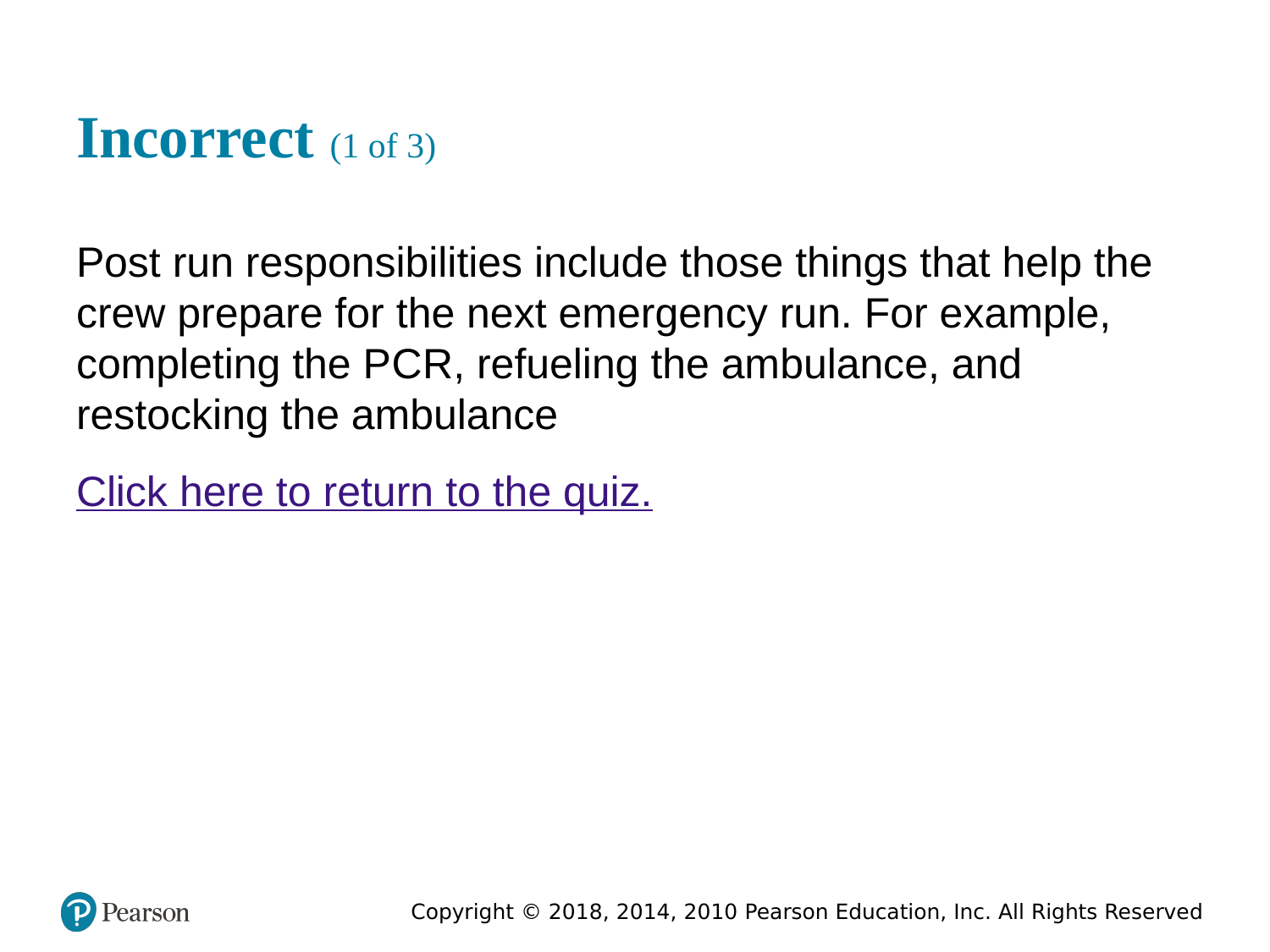

# Incorrect (1 of 3)
Post run responsibilities include those things that help the crew prepare for the next emergency run. For example, completing the P C R, refueling the ambulance, and restocking the ambulance
Click here to return to the quiz.